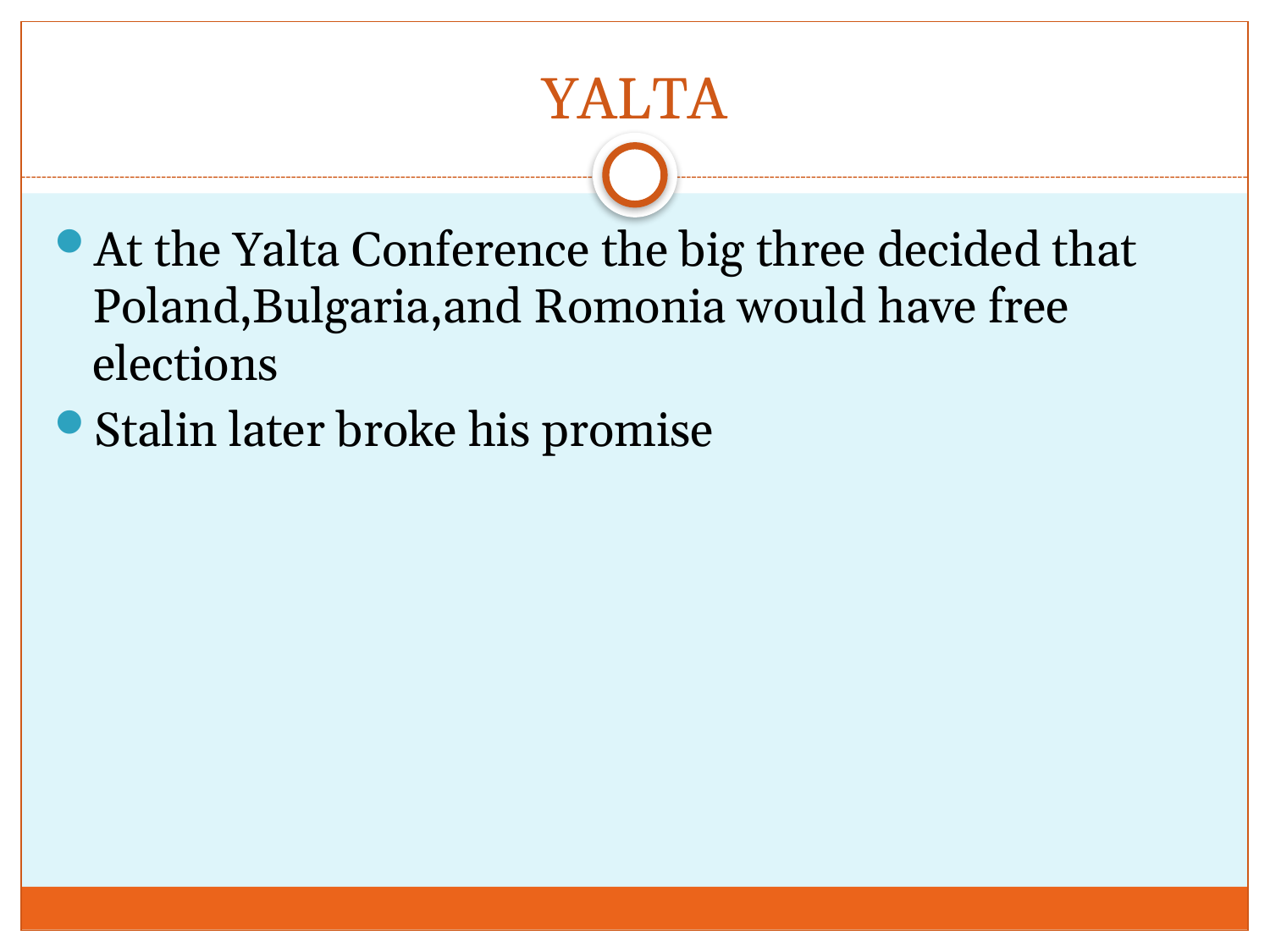

# YALTA
At the Yalta Conference the big three decided that Poland,Bulgaria,and Romonia would have free elections
Stalin later broke his promise